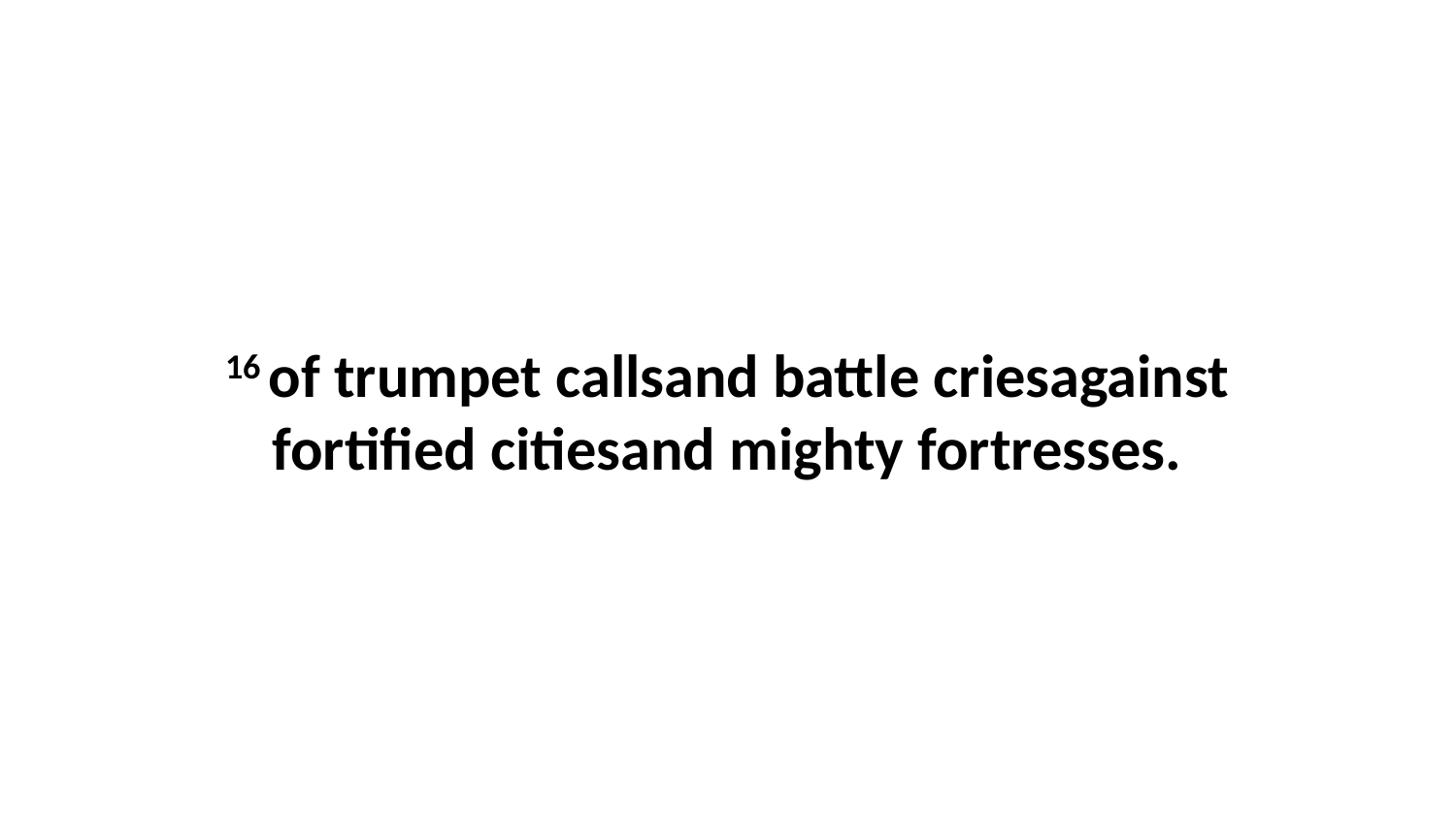

16 of trumpet callsand battle criesagainst fortified citiesand mighty fortresses.